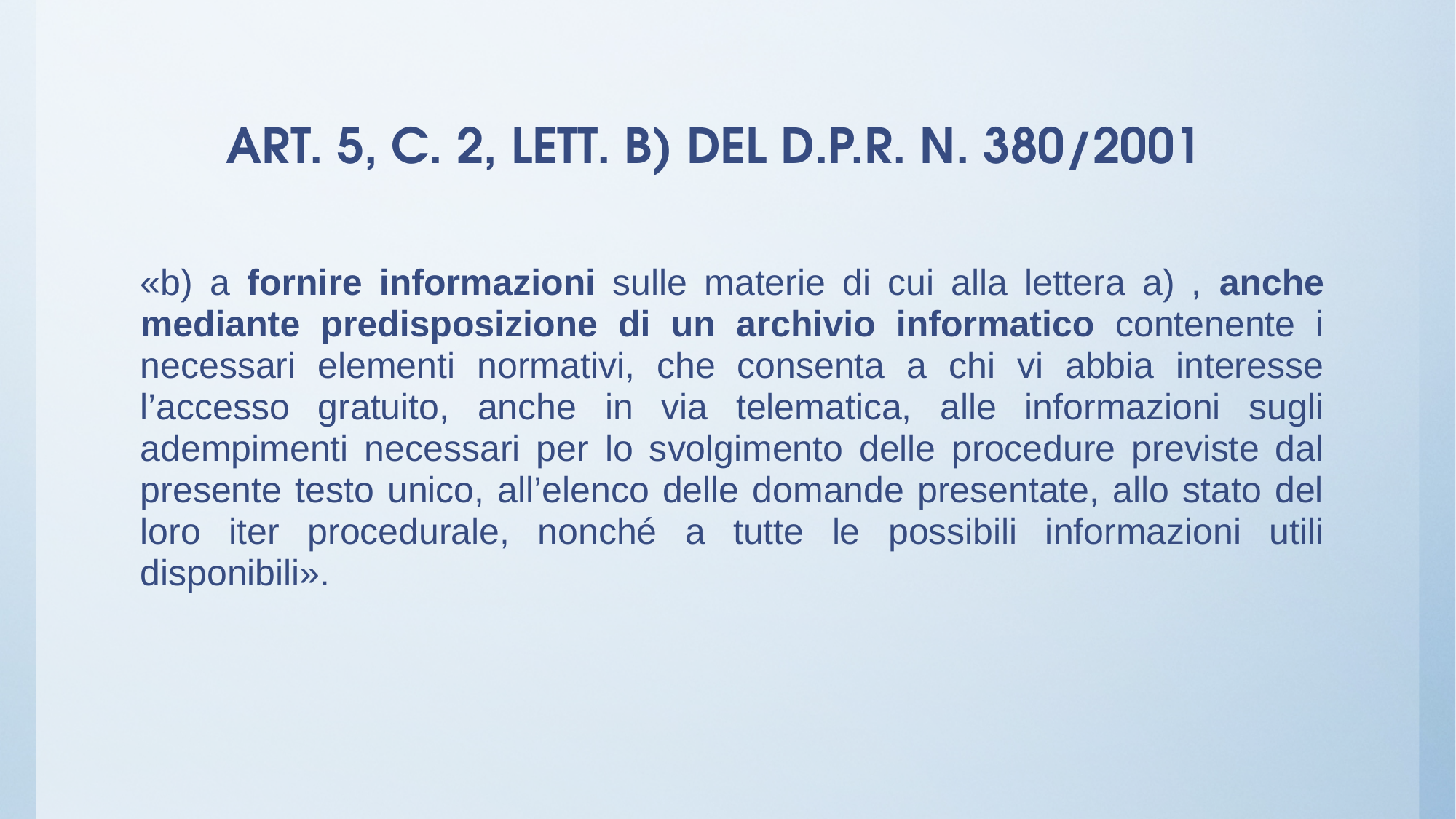

# ART. 5, C. 2, LETT. B) DEL D.P.R. N. 380/2001
«b) a fornire informazioni sulle materie di cui alla lettera a) , anche mediante predisposizione di un archivio informatico contenente i necessari elementi normativi, che consenta a chi vi abbia interesse l’accesso gratuito, anche in via telematica, alle informazioni sugli adempimenti necessari per lo svolgimento delle procedure previste dal presente testo unico, all’elenco delle domande presentate, allo stato del loro iter procedurale, nonché a tutte le possibili informazioni utili disponibili».